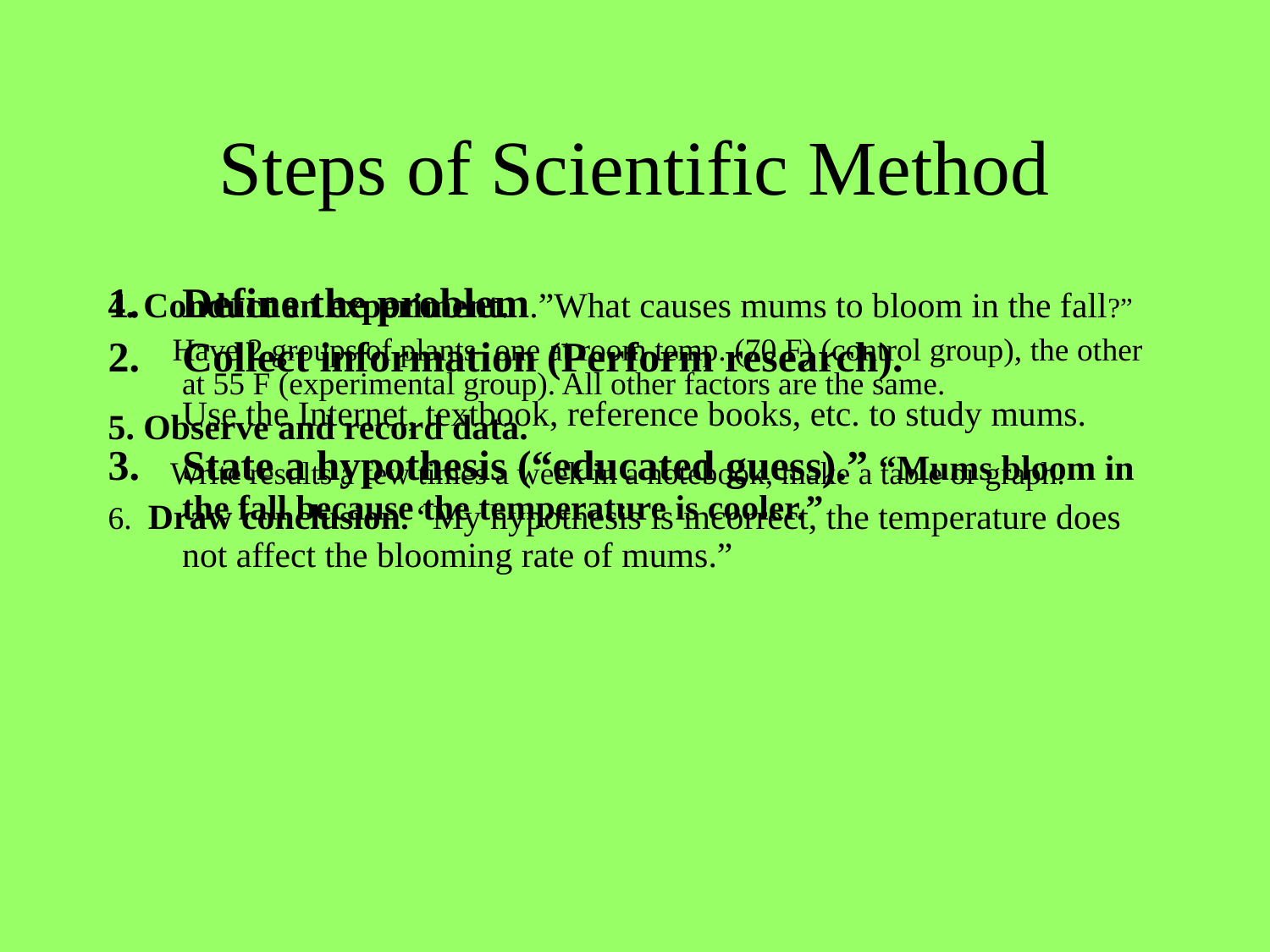

# Steps of Scientific Method
Define the problem.”What causes mums to bloom in the fall?”
Collect information (Perform research).
       Use the Internet, textbook, reference books, etc. to study mums.
State a hypothesis (“educated guess).” “Mums bloom in the fall because the temperature is cooler.”
4. Conduct an experiment.
        Have 2 groups of plants- one at room temp. (70 F) (control group), the other at 55 F (experimental group). All other factors are the same.
5. Observe and record data.
       Write results a few times a week in a notebook, make a table or graph.
6.  Draw conclusion. “My hypothesis is incorrect, the temperature does not affect the blooming rate of mums.”